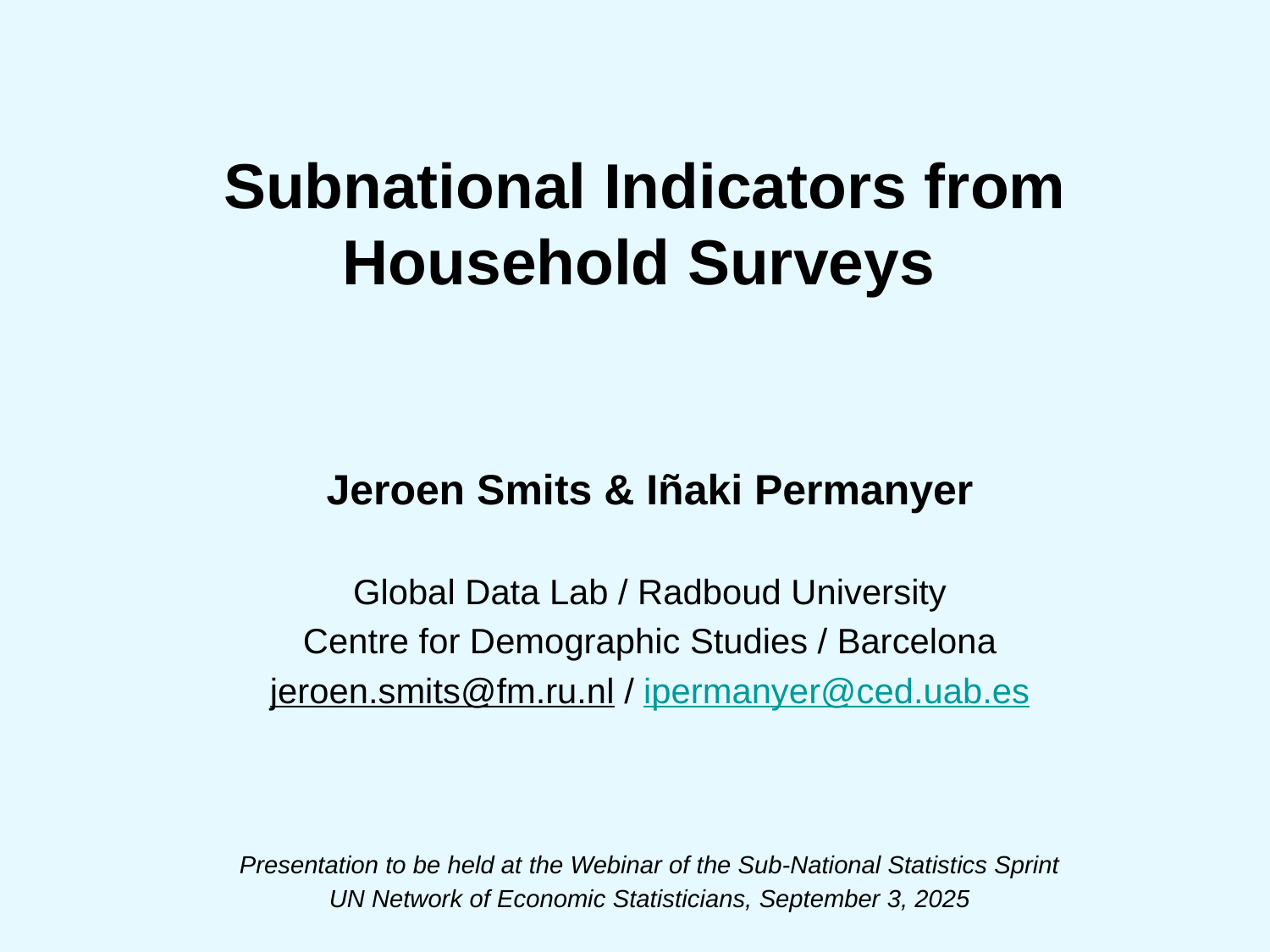

Subnational Indicators from Household Surveys
Jeroen Smits & Iñaki Permanyer

Global Data Lab / Radboud University
Centre for Demographic Studies / Barcelona
jeroen.smits@fm.ru.nl / ipermanyer@ced.uab.es

Presentation to be held at the Webinar of the Sub-National Statistics Sprint
UN Network of Economic Statisticians, September 3, 2025